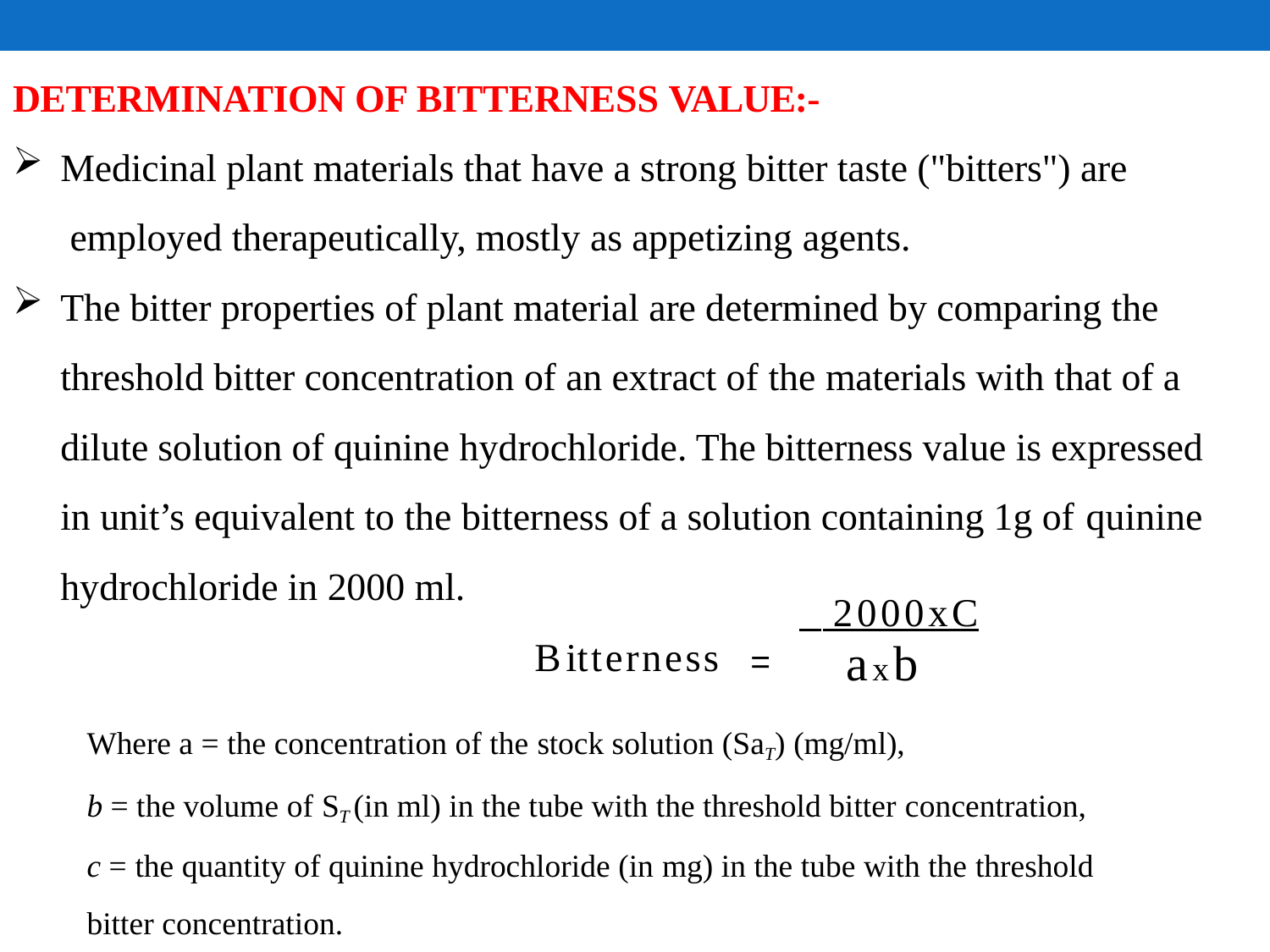

DETERMINATION OF BITTERNESS VALUE:-
Medicinal plant materials that have a strong bitter taste ("bitters") are  employed therapeutically, mostly as appetizing agents.
The bitter properties of plant material are determined by comparing the  threshold bitter concentration of an extract of the materials with that of a  dilute solution of quinine hydrochloride. The bitterness value is expressed  in unit’s equivalent to the bitterness of a solution containing 1g of quinine
hydrochloride in 2000 ml.
   2000xC
axb
Bitterness	=
Where a = the concentration of the stock solution (SaT) (mg/ml),
b = the volume of ST (in ml) in the tube with the threshold bitter concentration,
c = the quantity of quinine hydrochloride (in mg) in the tube with the threshold  bitter concentration.